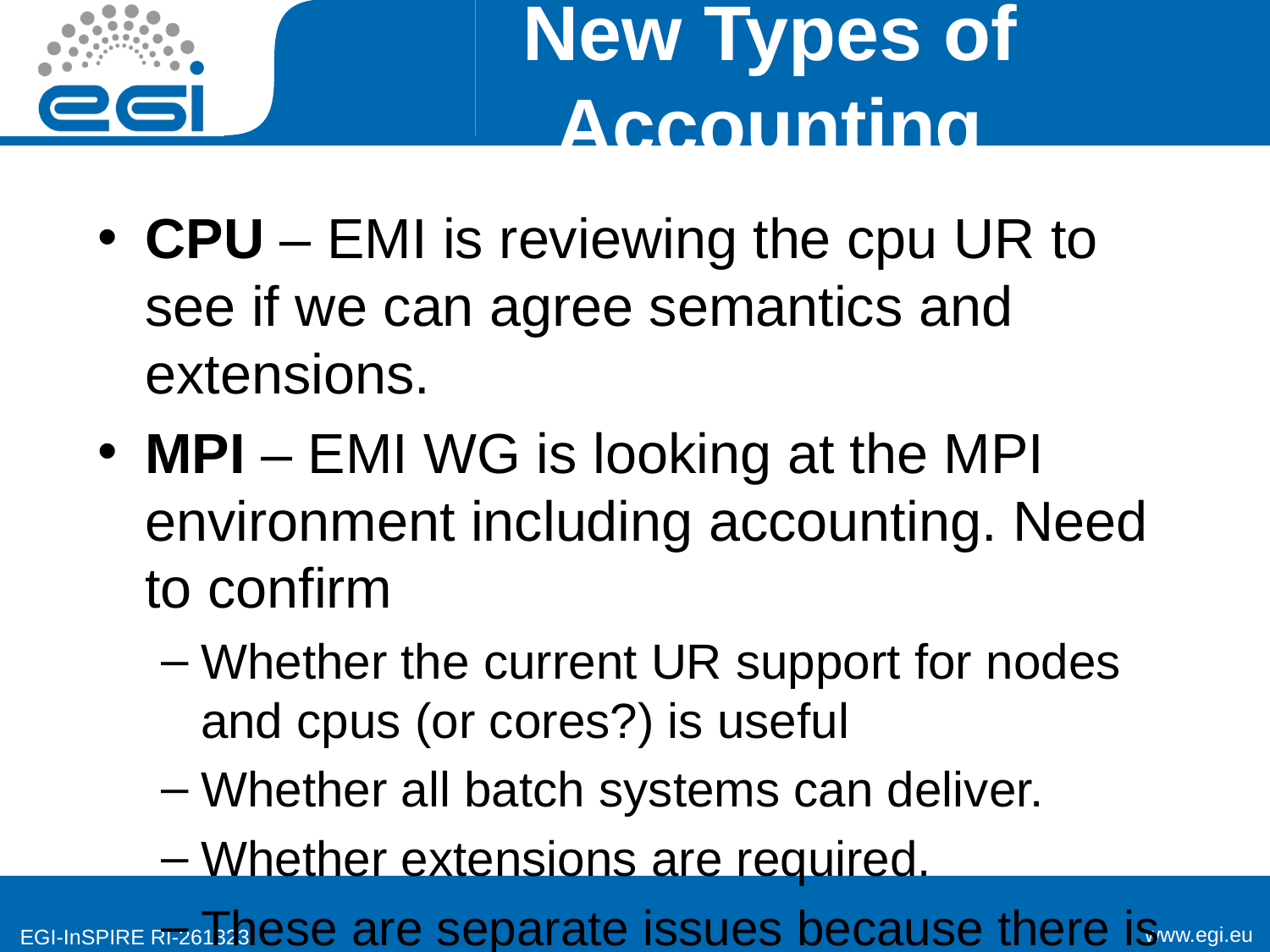

# New Types of Accounting
CPU – EMI is reviewing the cpu UR to see if we can agree semantics and extensions.
MPI – EMI WG is looking at the MPI environment including accounting. Need to confirm
Whether the current UR support for nodes and cpus (or cores?) is useful
Whether all batch systems can deliver.
Whether extensions are required.
These are separate issues because there is a window to make small changes to UR if (a) requires.